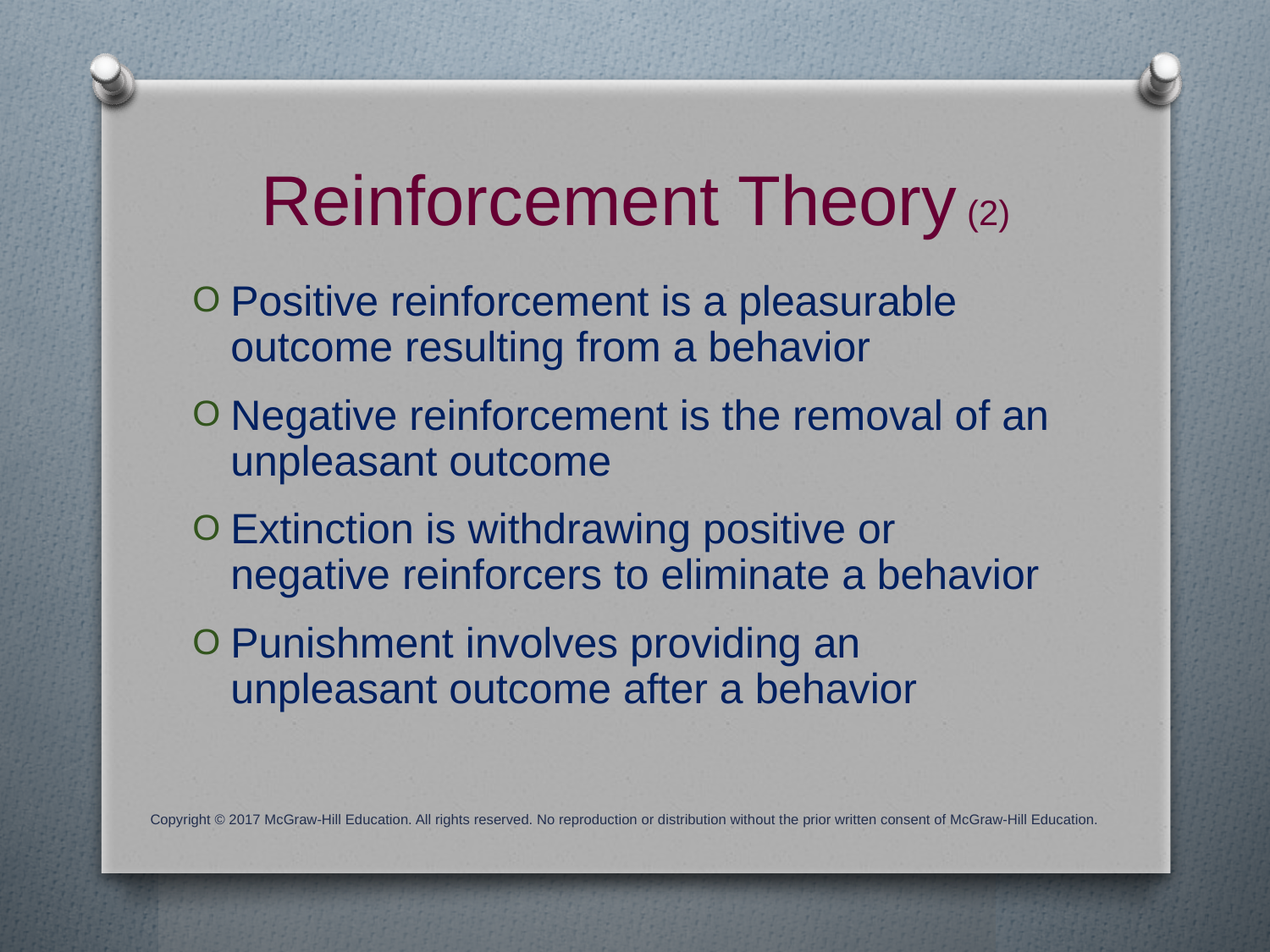

# Reinforcement Theory (2)

Positive reinforcement is a pleasurable outcome resulting from a behavior

Negative reinforcement is the removal of an unpleasant outcome

Extinction is withdrawing positive or negative reinforcers to eliminate a behavior

Punishment involves providing an unpleasant outcome after a behavior

Copyright © 2017 McGraw-Hill Education. All rights reserved. No reproduction or distribution without the prior written consent of McGraw-Hill Education.